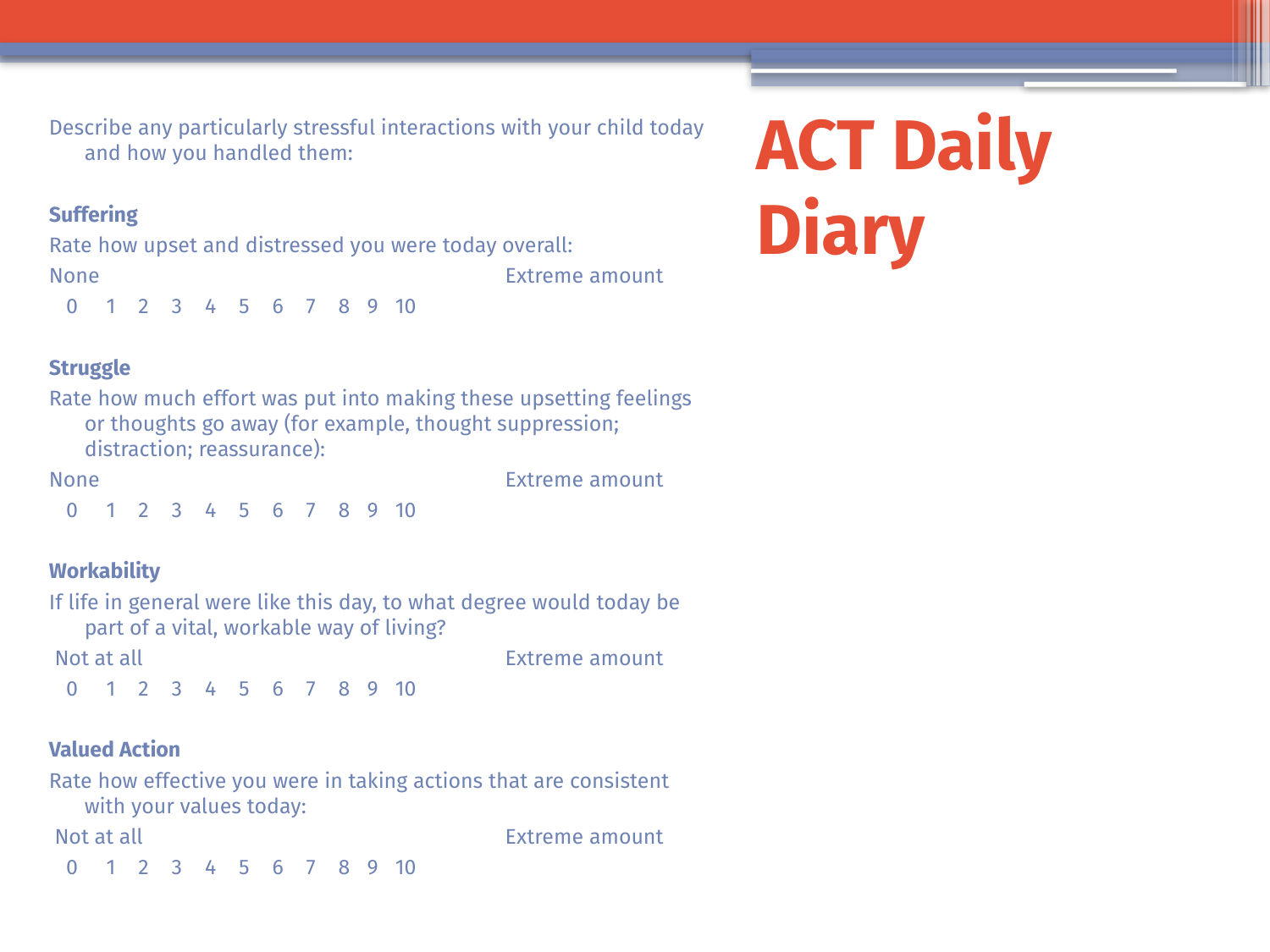

Describe any particularly stressful interactions with your child today and how you handled them:

Suffering
Rate how upset and distressed you were today overall:
None			       Extreme amount
   0     1    2    3    4    5    6    7    8   9   10

Struggle
Rate how much effort was put into making these upsetting feelings or thoughts go away (for example, thought suppression; distraction; reassurance):
None			       Extreme amount
   0     1    2    3    4    5    6    7    8   9   10

Workability
If life in general were like this day, to what degree would today be part of a vital, workable way of living?
 Not at all			       Extreme amount
   0     1    2    3    4    5    6    7    8   9   10

Valued Action
Rate how effective you were in taking actions that are consistent with your values today:
 Not at all			       Extreme amount
   0     1    2    3    4    5    6    7    8   9   10

# ACT Daily Diary